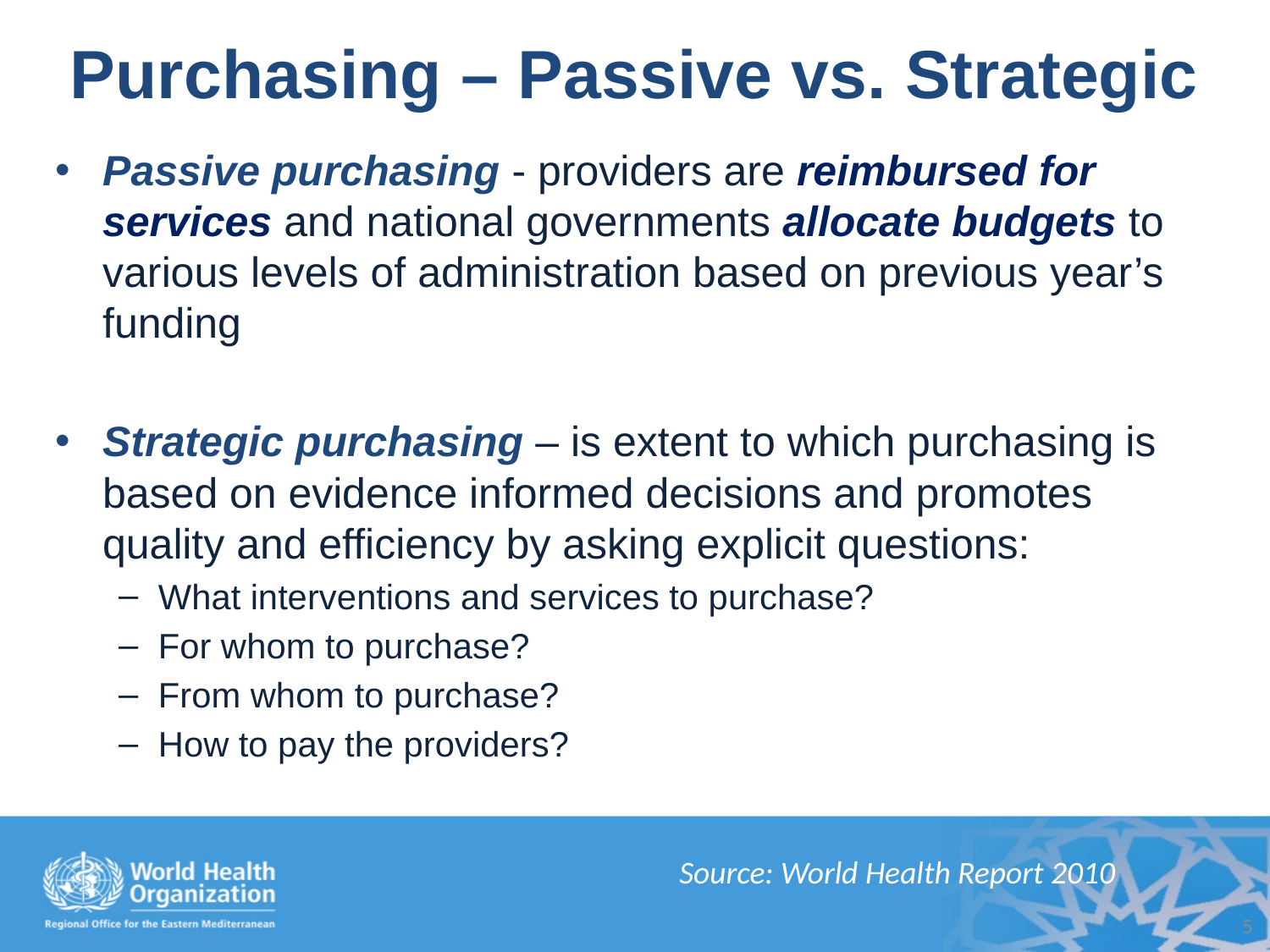

# Purchasing – Passive vs. Strategic
Passive purchasing - providers are reimbursed for services and national governments allocate budgets to various levels of administration based on previous year’s funding

Strategic purchasing – is extent to which purchasing is based on evidence informed decisions and promotes quality and efficiency by asking explicit questions:
What interventions and services to purchase?
For whom to purchase?
From whom to purchase?
How to pay the providers?
Source: World Health Report 2010
5